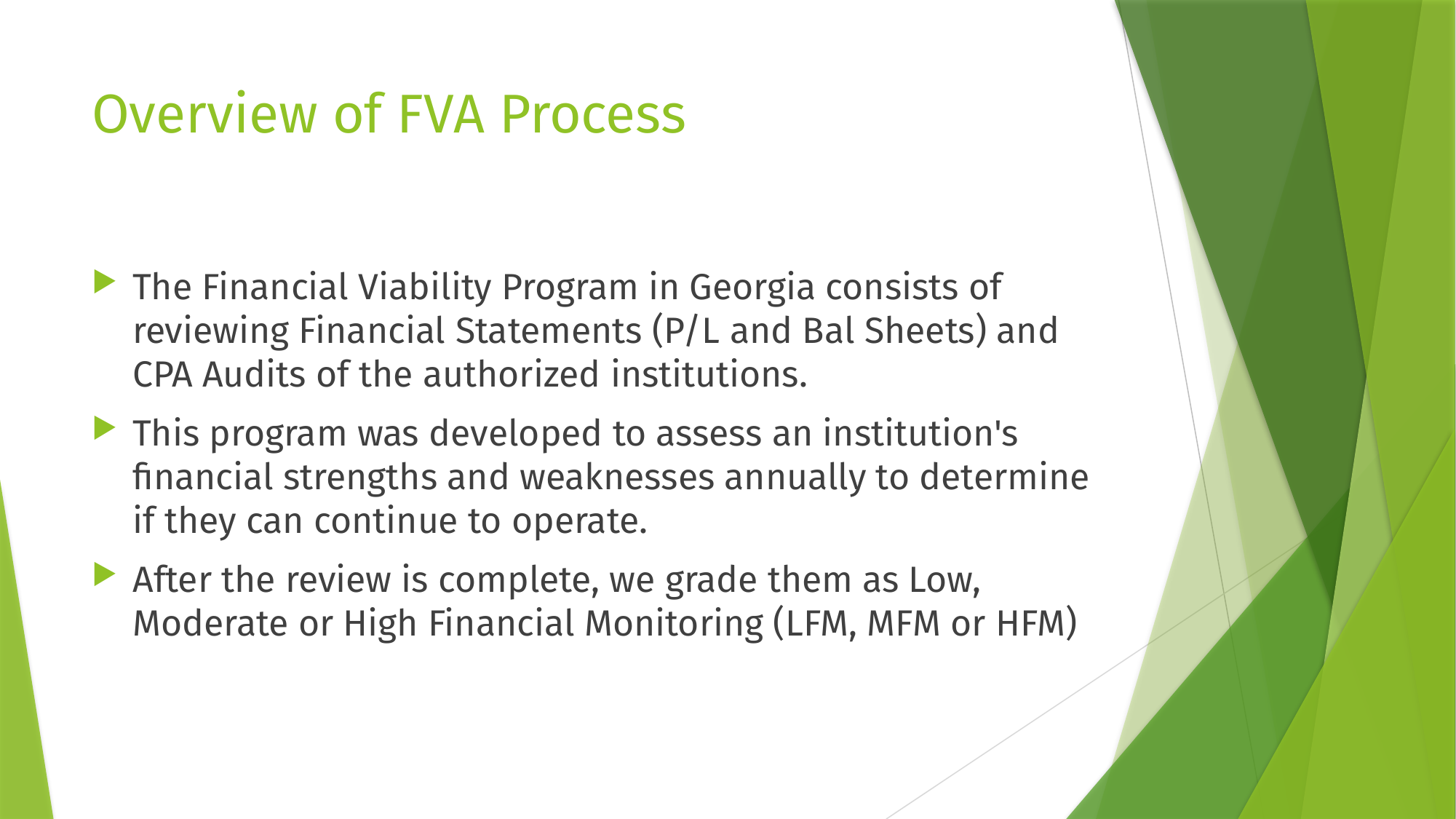

# Overview of FVA Process
The Financial Viability Program in Georgia consists of reviewing Financial Statements (P/L and Bal Sheets) and CPA Audits of the authorized institutions.
This program was developed to assess an institution's financial strengths and weaknesses annually to determine if they can continue to operate.
After the review is complete, we grade them as Low, Moderate or High Financial Monitoring (LFM, MFM or HFM)